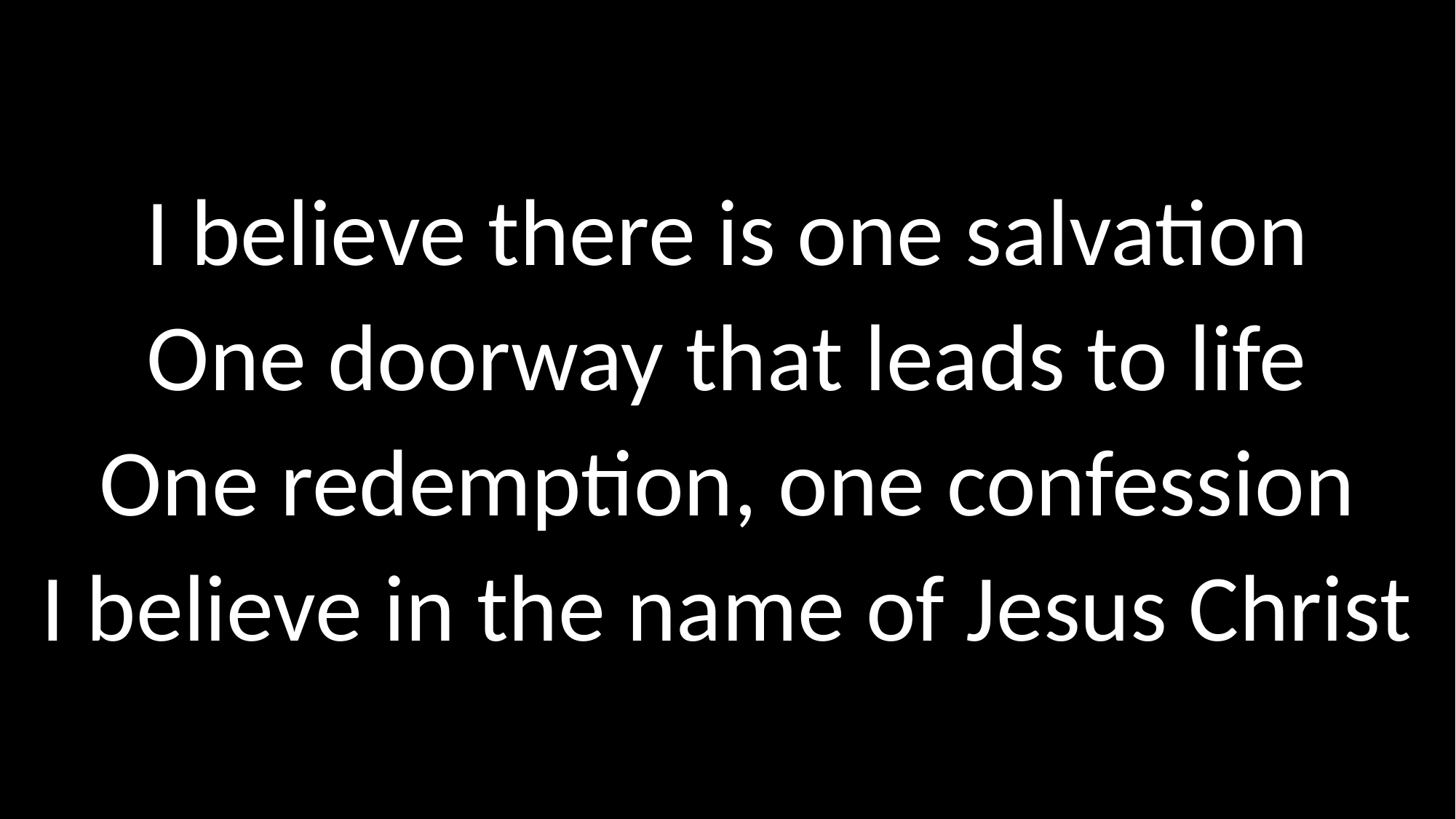

# I believe there is one salvation One doorway that leads to life One redemption, one confession I believe in the name of Jesus Christ